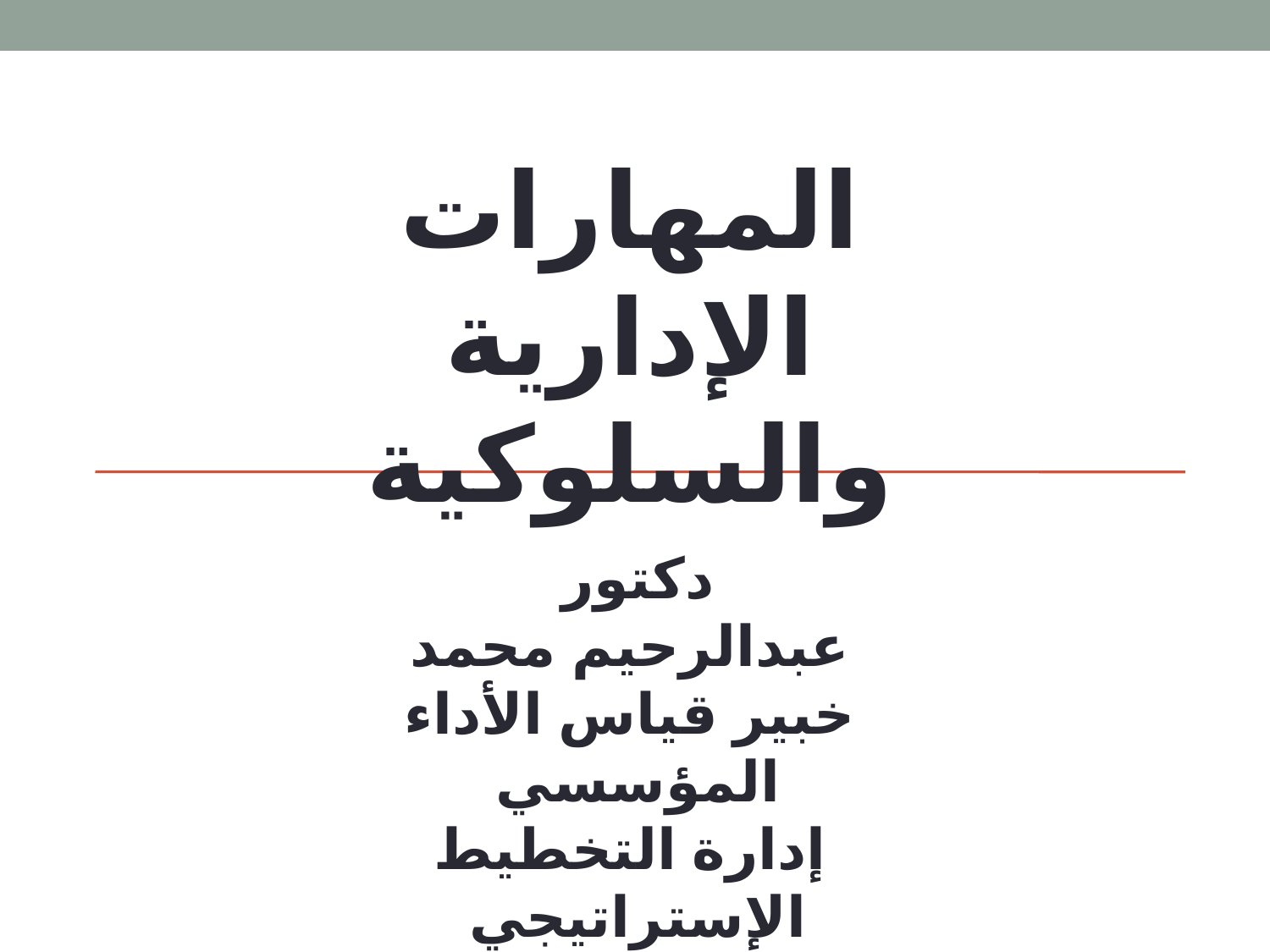

المهارات الإدارية والسلوكية
دكتور
عبدالرحيم محمد
خبير قياس الأداء المؤسسي
إدارة التخطيط الإستراتيجي
www.dr-ama.com